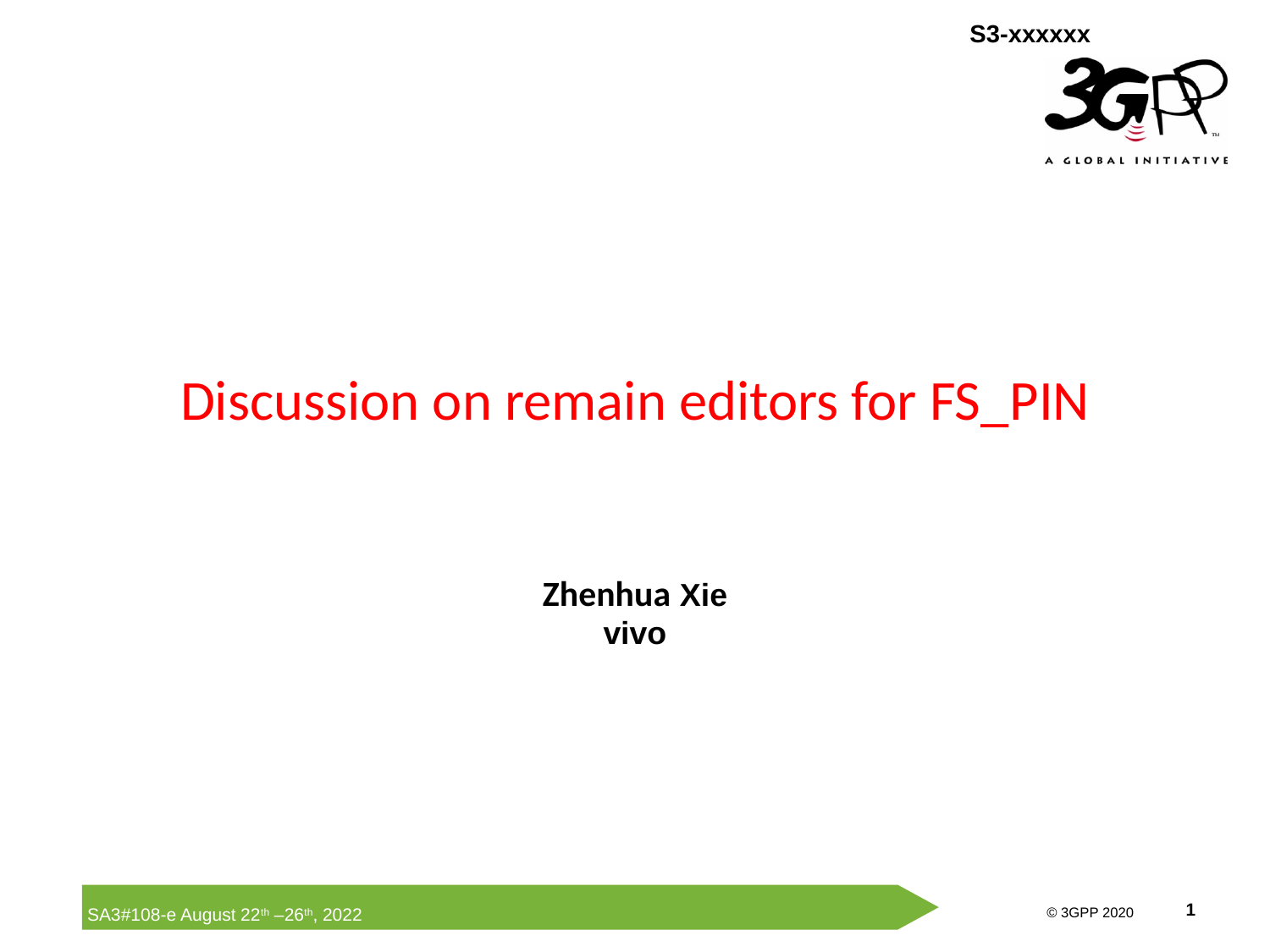

# Discussion on remain editors for FS_PIN
Zhenhua Xie
vivo